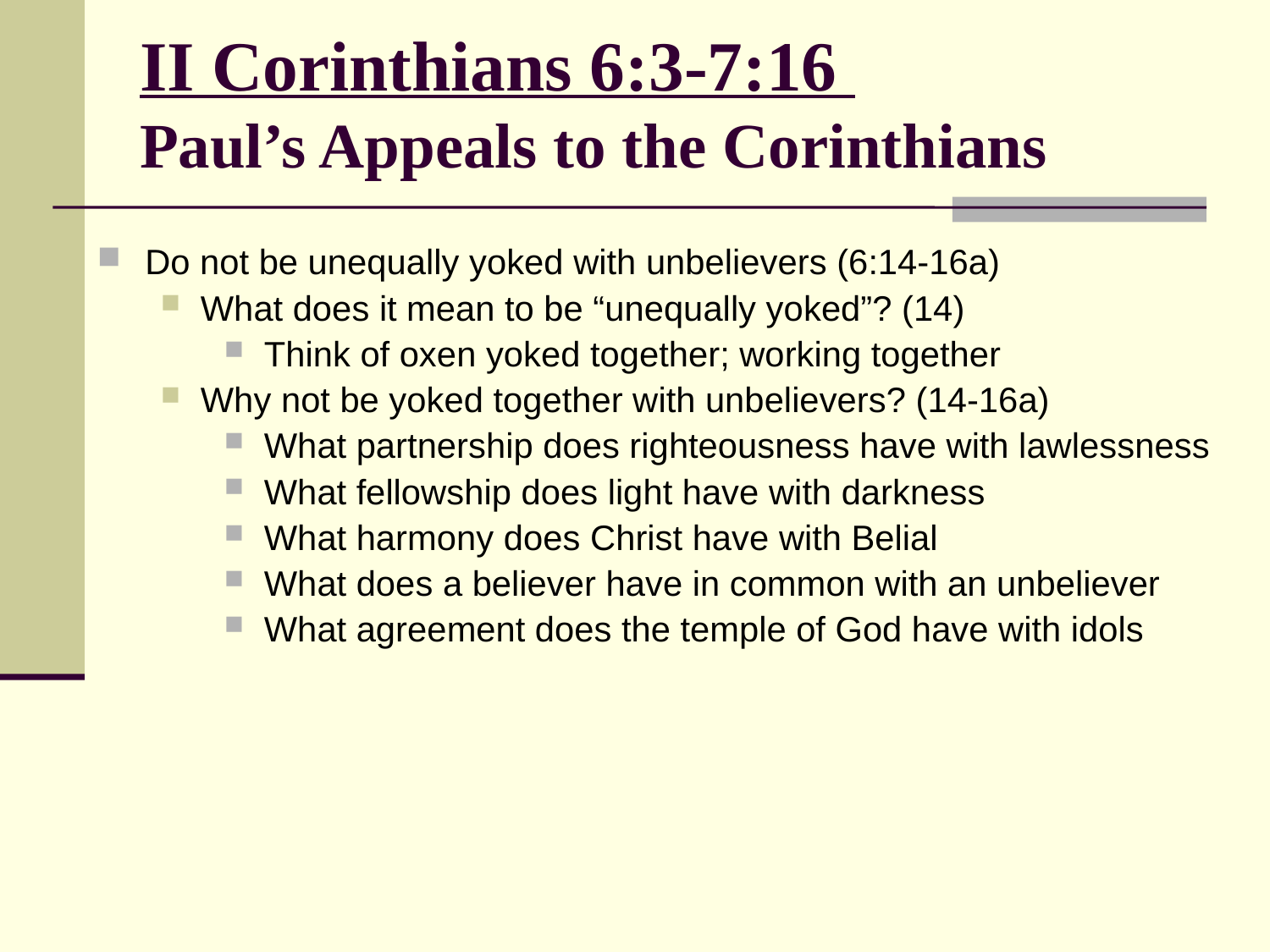

# II Corinthians 6:3-7:16 Paul’s Appeals to the Corinthians
Do not be unequally yoked with unbelievers (6:14-16a)
What does it mean to be “unequally yoked”? (14)
Think of oxen yoked together; working together
Why not be yoked together with unbelievers? (14-16a)
What partnership does righteousness have with lawlessness
What fellowship does light have with darkness
What harmony does Christ have with Belial
What does a believer have in common with an unbeliever
What agreement does the temple of God have with idols